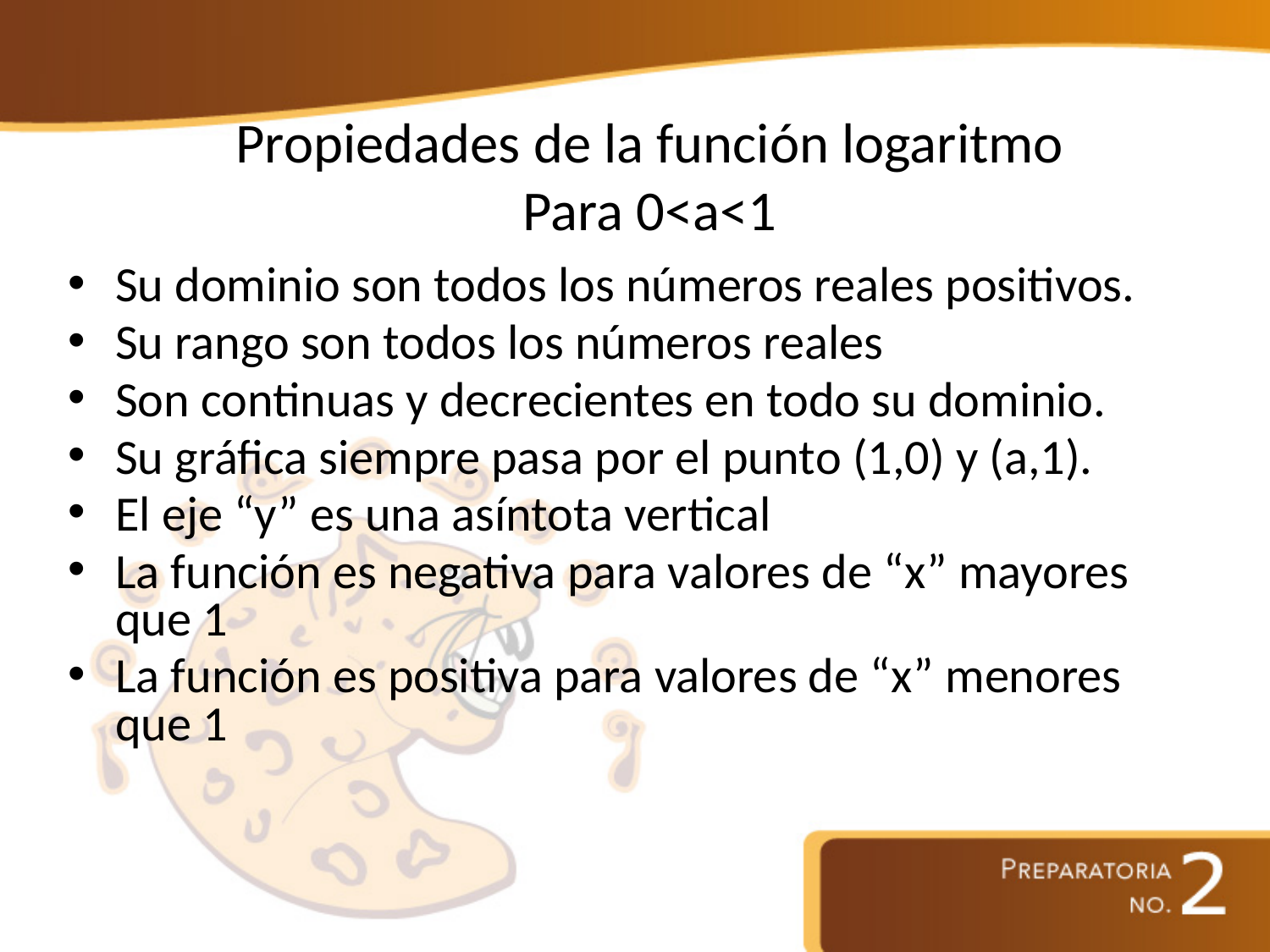

# Propiedades de la función logaritmo Para 0<a<1
Su dominio son todos los números reales positivos.
Su rango son todos los números reales
Son continuas y decrecientes en todo su dominio.
Su gráfica siempre pasa por el punto (1,0) y (a,1).
El eje “y” es una asíntota vertical
La función es negativa para valores de “x” mayores que 1
La función es positiva para valores de “x” menores que 1